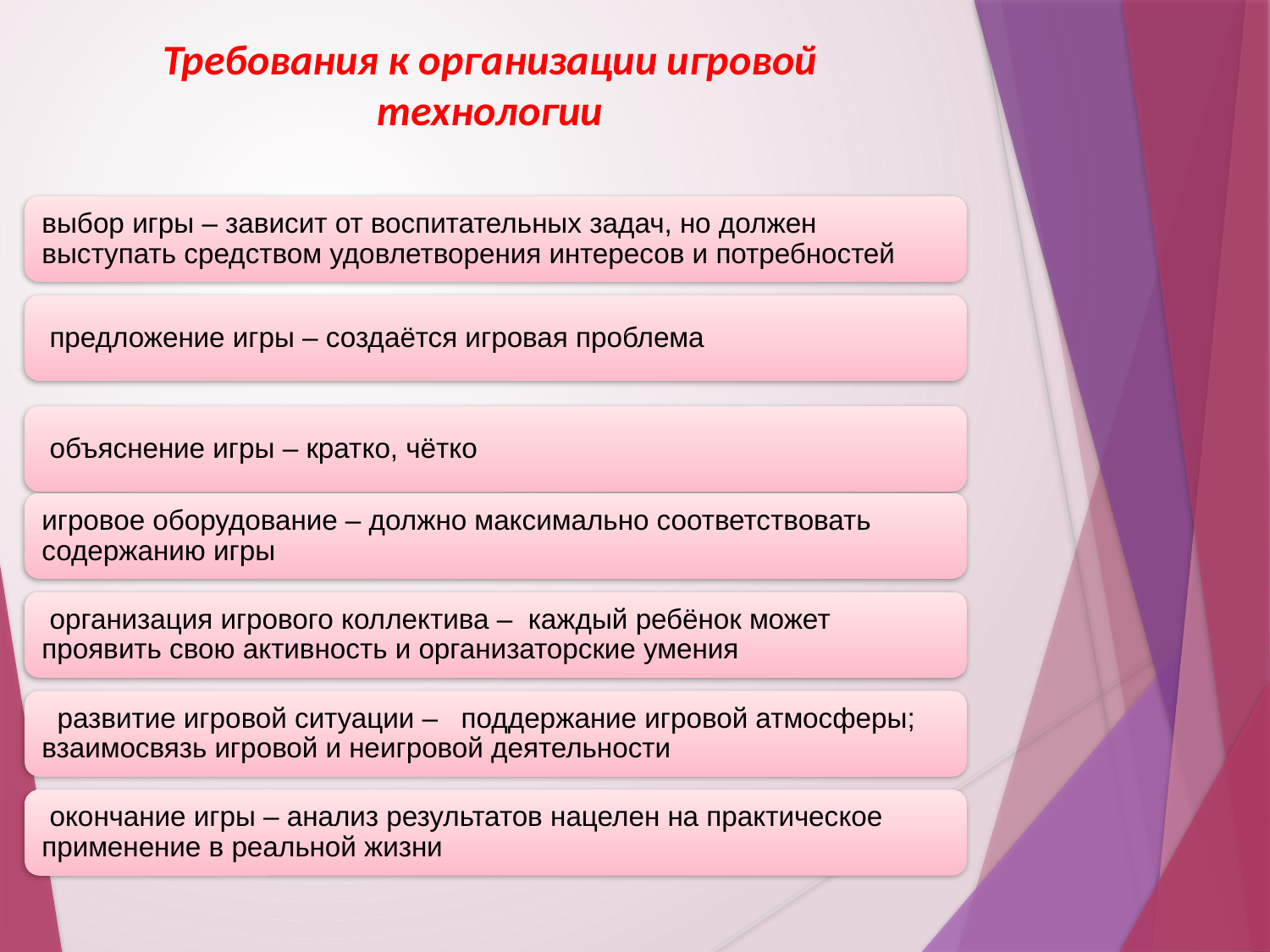

# Требования к организации игровой технологии
выбор игры – зависит от воспитательных задач, но должен выступать средством удовлетворения интересов и потребностей
 предложение игры – создаётся игровая проблема
 объяснение игры – кратко, чётко
игровое оборудование – должно максимально соответствовать содержанию игры
 организация игрового коллектива –  каждый ребёнок может проявить свою активность и организаторские умения
  развитие игровой ситуации –   поддержание игровой атмосферы; взаимосвязь игровой и неигровой деятельности
 окончание игры – анализ результатов нацелен на практическое применение в реальной жизни